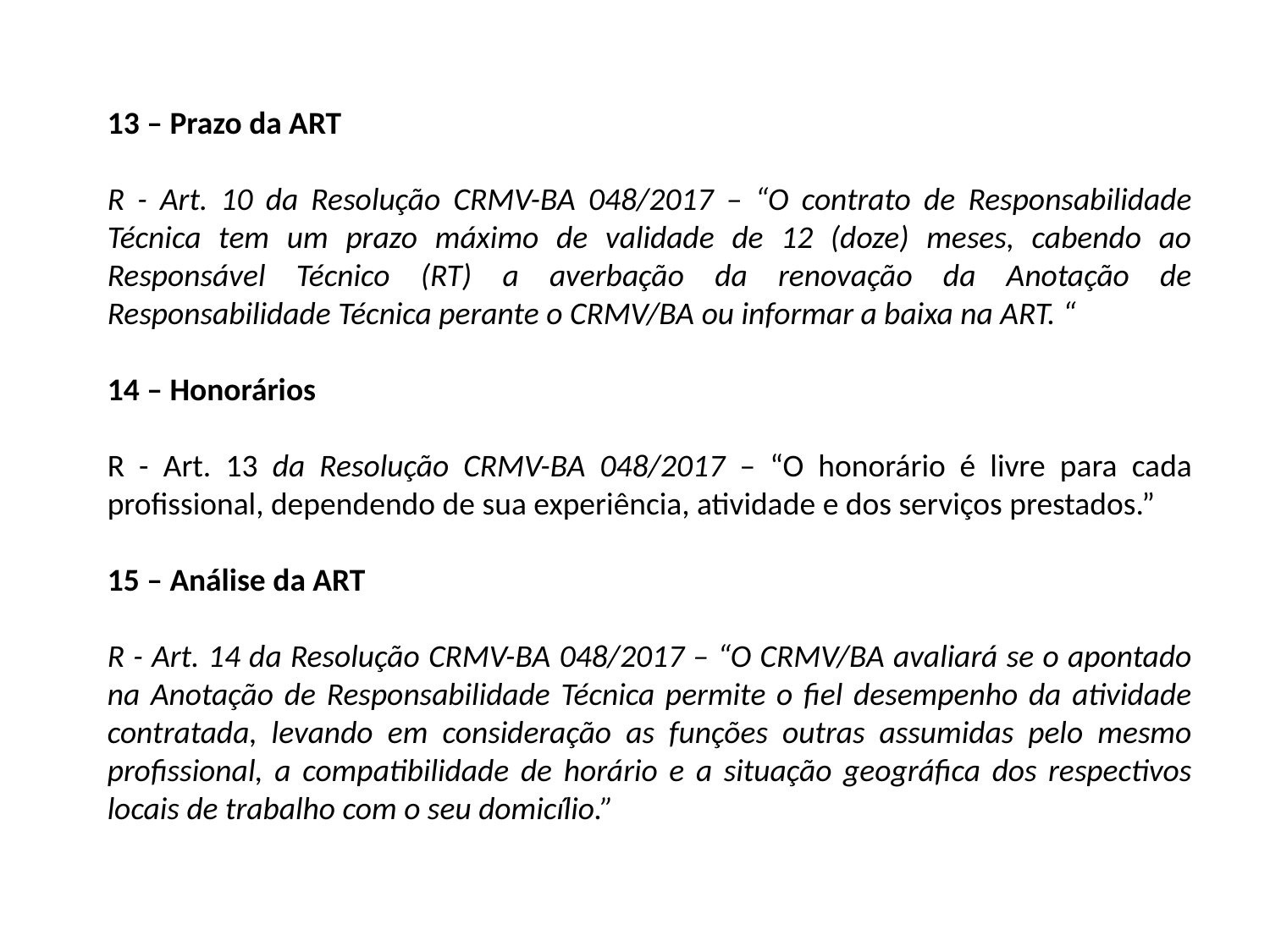

13 – Prazo da ART

R - Art. 10 da Resolução CRMV-BA 048/2017 – “O contrato de Responsabilidade Técnica tem um prazo máximo de validade de 12 (doze) meses, cabendo ao Responsável Técnico (RT) a averbação da renovação da Anotação de Responsabilidade Técnica perante o CRMV/BA ou informar a baixa na ART. “

14 – Honorários

R - Art. 13 da Resolução CRMV-BA 048/2017 – “O honorário é livre para cada profissional, dependendo de sua experiência, atividade e dos serviços prestados.”

15 – Análise da ART

R - Art. 14 da Resolução CRMV-BA 048/2017 – “O CRMV/BA avaliará se o apontado na Anotação de Responsabilidade Técnica permite o fiel desempenho da atividade contratada, levando em consideração as funções outras assumidas pelo mesmo profissional, a compatibilidade de horário e a situação geográfica dos respectivos locais de trabalho com o seu domicílio.”